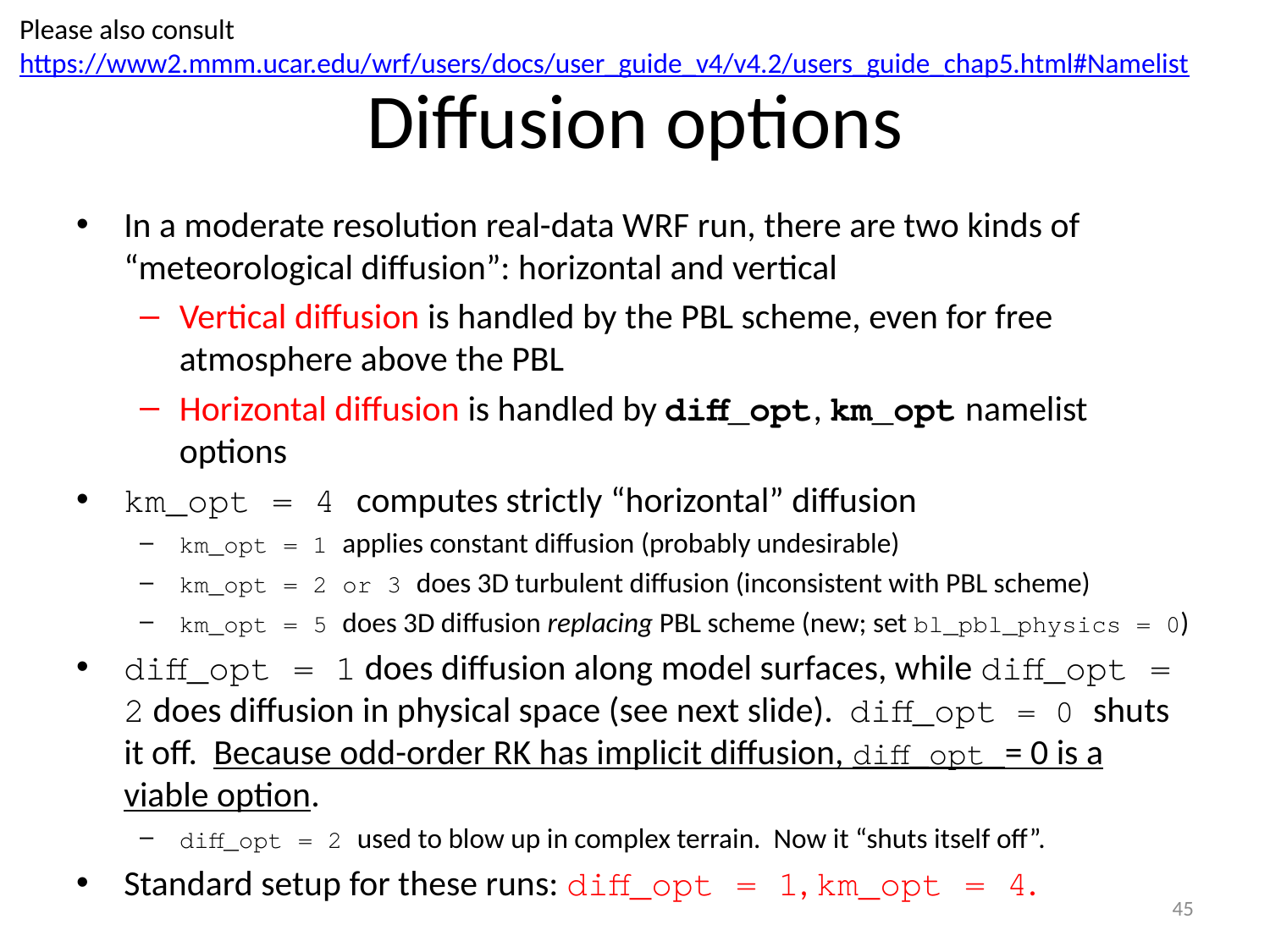

Please also consult
https://www2.mmm.ucar.edu/wrf/users/docs/user_guide_v4/v4.2/users_guide_chap5.html#Namelist
# Diffusion options
In a moderate resolution real-data WRF run, there are two kinds of “meteorological diffusion”: horizontal and vertical
Vertical diffusion is handled by the PBL scheme, even for free atmosphere above the PBL
Horizontal diffusion is handled by diff_opt, km_opt namelist options
km_opt = 4 computes strictly “horizontal” diffusion
km_opt = 1 applies constant diffusion (probably undesirable)
km_opt = 2 or 3 does 3D turbulent diffusion (inconsistent with PBL scheme)
km_opt = 5 does 3D diffusion replacing PBL scheme (new; set bl_pbl_physics = 0)
diff_opt = 1 does diffusion along model surfaces, while diff_opt = 2 does diffusion in physical space (see next slide).  diff_opt = 0 shuts it off.  Because odd-order RK has implicit diffusion, diff_opt = 0 is a viable option.
diff_opt = 2 used to blow up in complex terrain.  Now it “shuts itself off”.
Standard setup for these runs: diff_opt = 1, km_opt = 4.
45